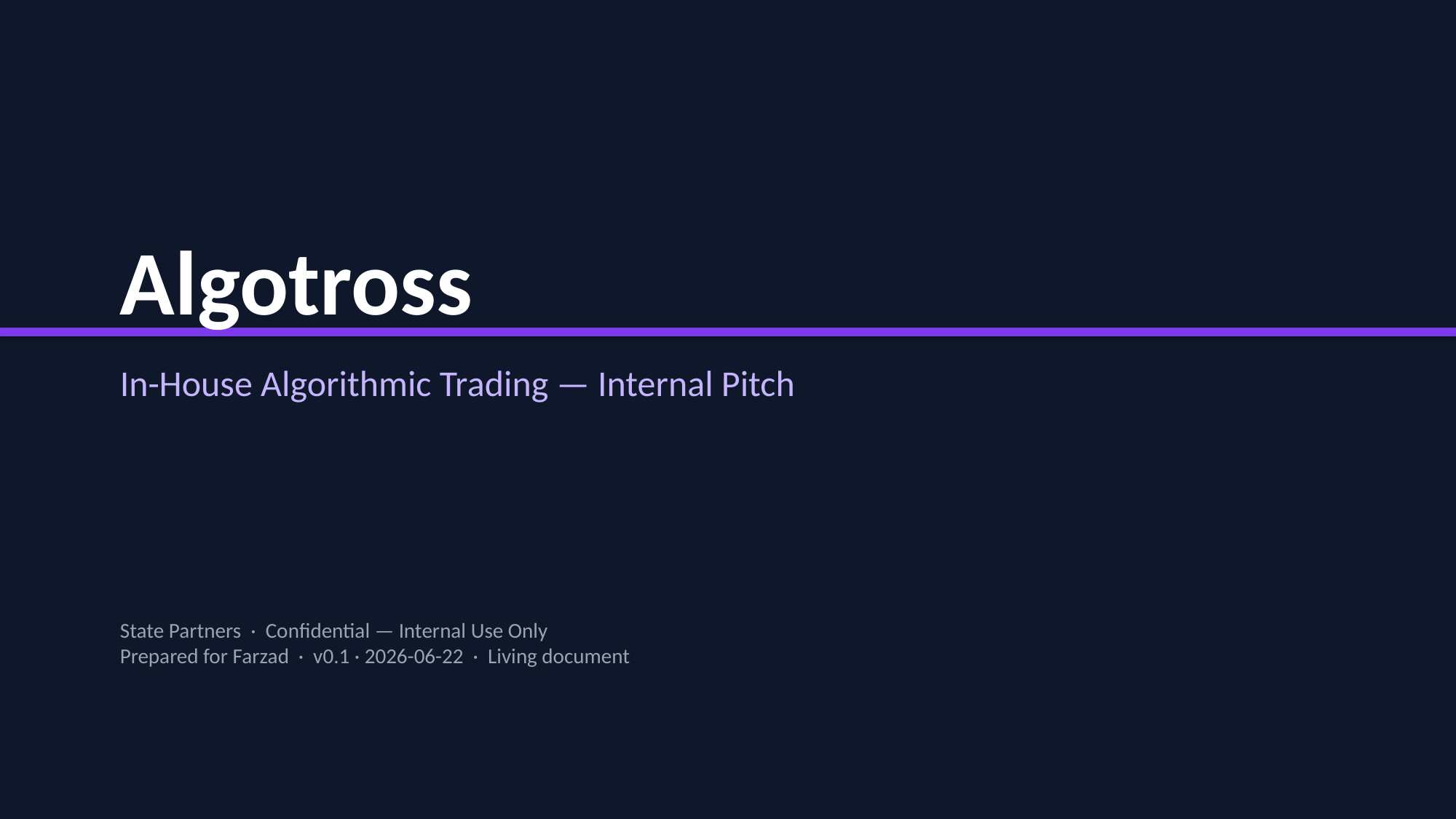

Algotross

In-House Algorithmic Trading — Internal Pitch
State Partners  ·  Confidential — Internal Use Only
Prepared for Farzad  ·  v0.1 · 2026-06-22  ·  Living document